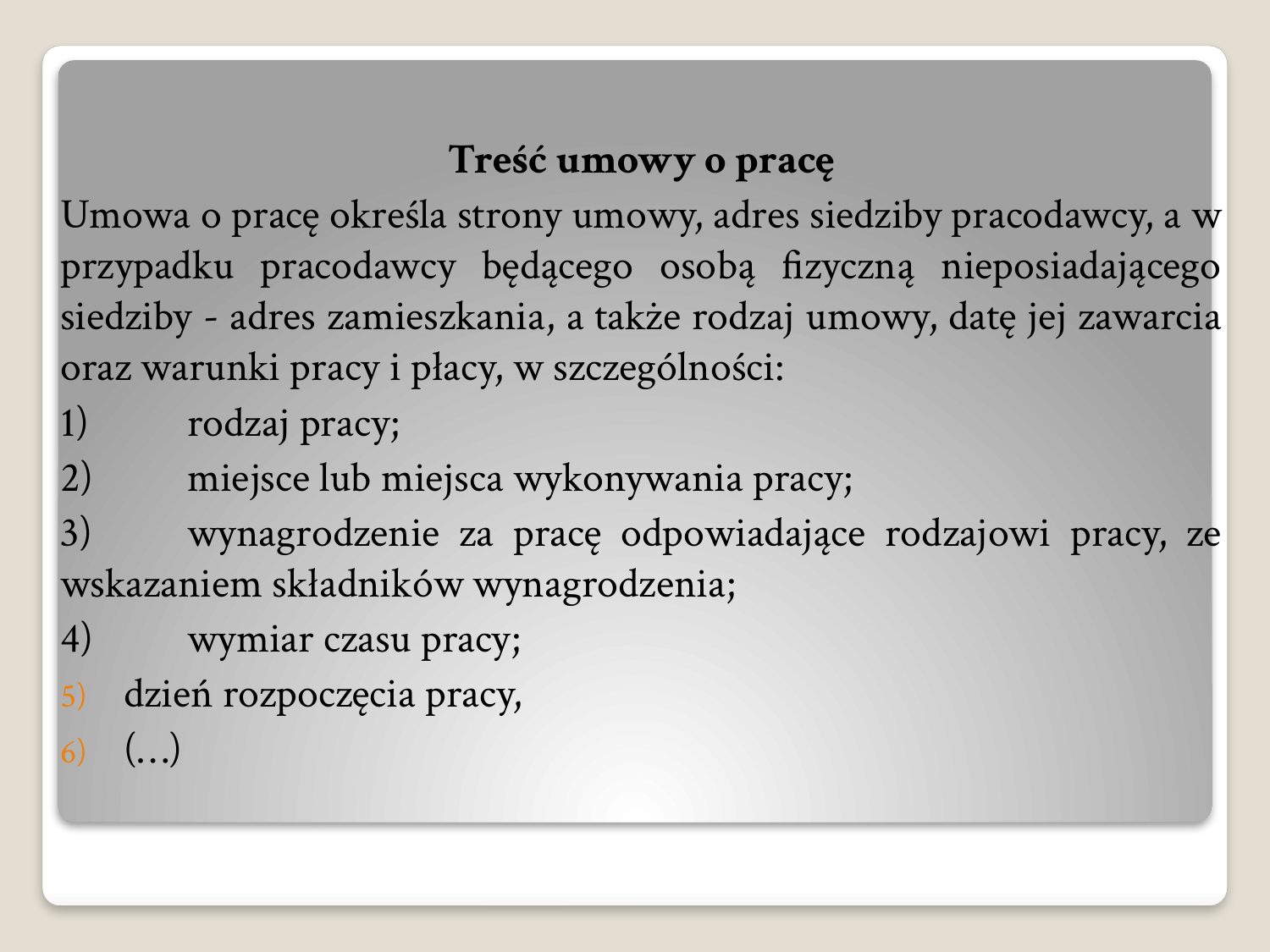

Treść umowy o pracę
Umowa o pracę określa strony umowy, adres siedziby pracodawcy, a w przypadku pracodawcy będącego osobą fizyczną nieposiadającego siedziby - adres zamieszkania, a także rodzaj umowy, datę jej zawarcia oraz warunki pracy i płacy, w szczególności:
1)	rodzaj pracy;
2)	miejsce lub miejsca wykonywania pracy;
3)	wynagrodzenie za pracę odpowiadające rodzajowi pracy, ze wskazaniem składników wynagrodzenia;
4)	wymiar czasu pracy;
dzień rozpoczęcia pracy,
(…)